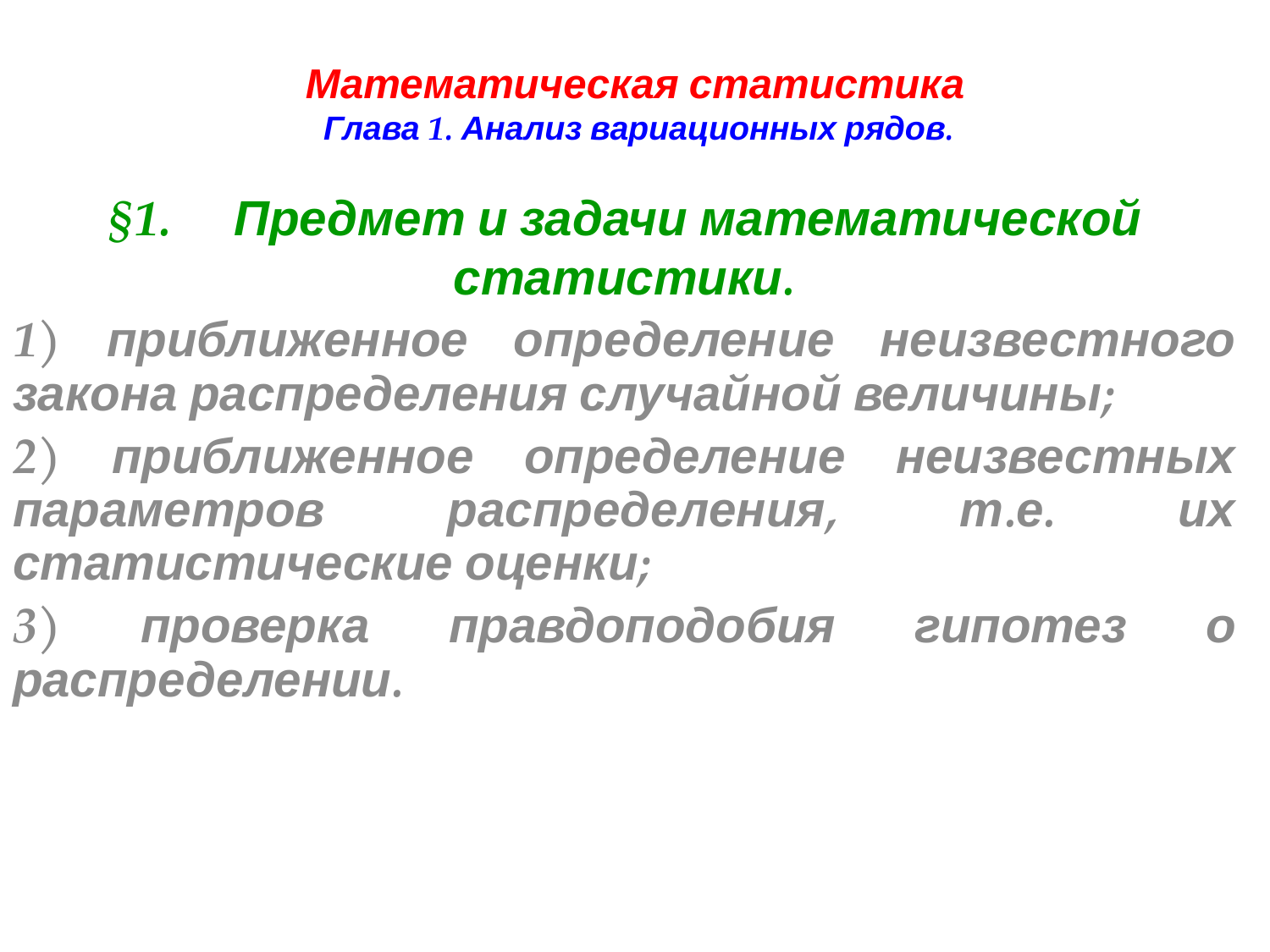

# Математическая статистика Глава 1. Анализ вариационных рядов.
§1. 	Предмет и задачи математической статистики.
1) приближенное определение неизвестного закона распределения случайной величины;
2) приближенное определение неизвестных параметров распределения, т.е. их статистические оценки;
3) проверка правдоподобия гипотез о распределении.